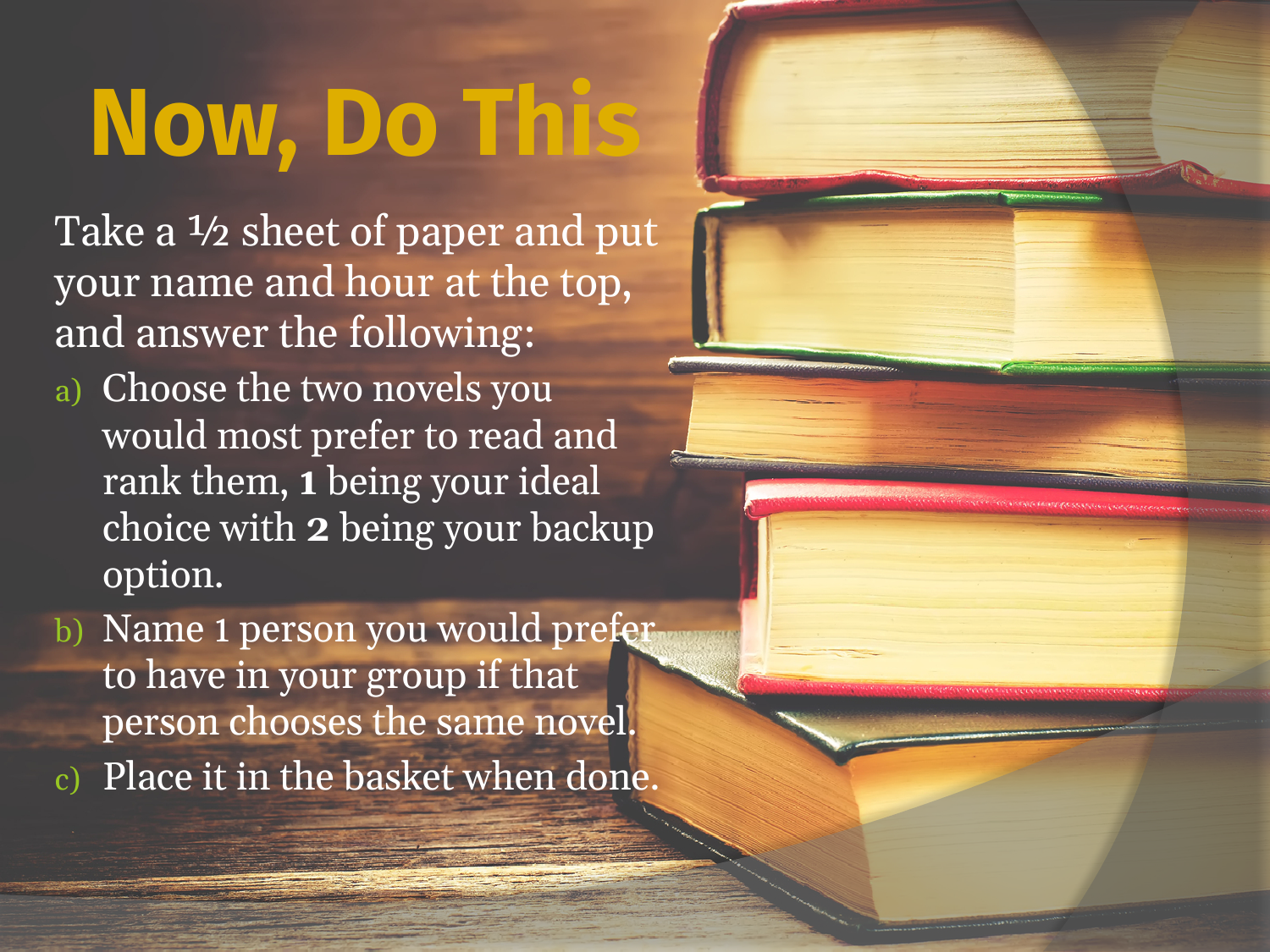

# Now, Do This
Take a ½ sheet of paper and put your name and hour at the top, and answer the following:
Choose the two novels you would most prefer to read and rank them, 1 being your ideal choice with 2 being your backup option.
Name 1 person you would prefer to have in your group if that person chooses the same novel.
Place it in the basket when done.